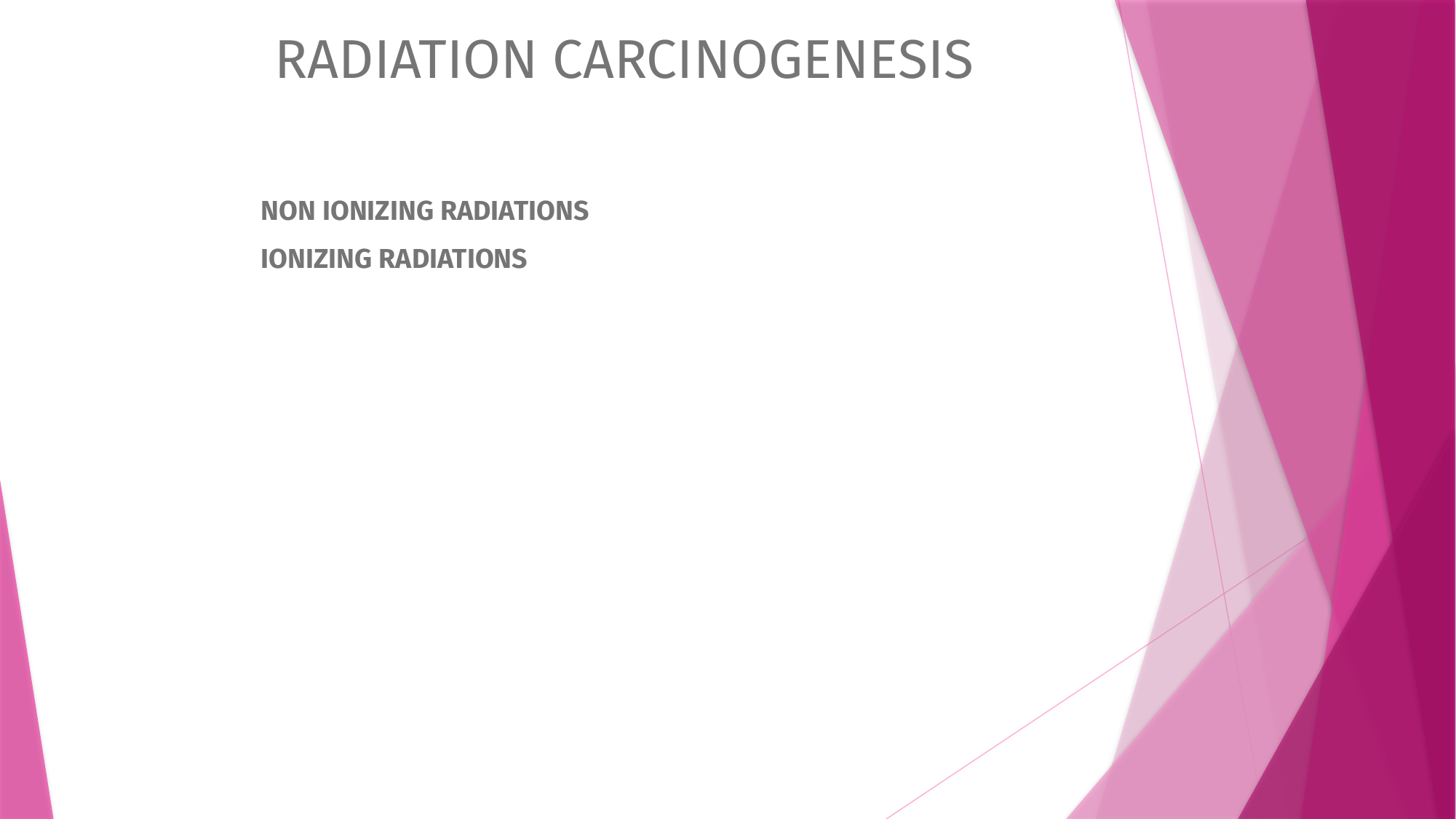

# RADIATION CARCINOGENESIS
NON IONIZING RADIATIONS
IONIZING RADIATIONS